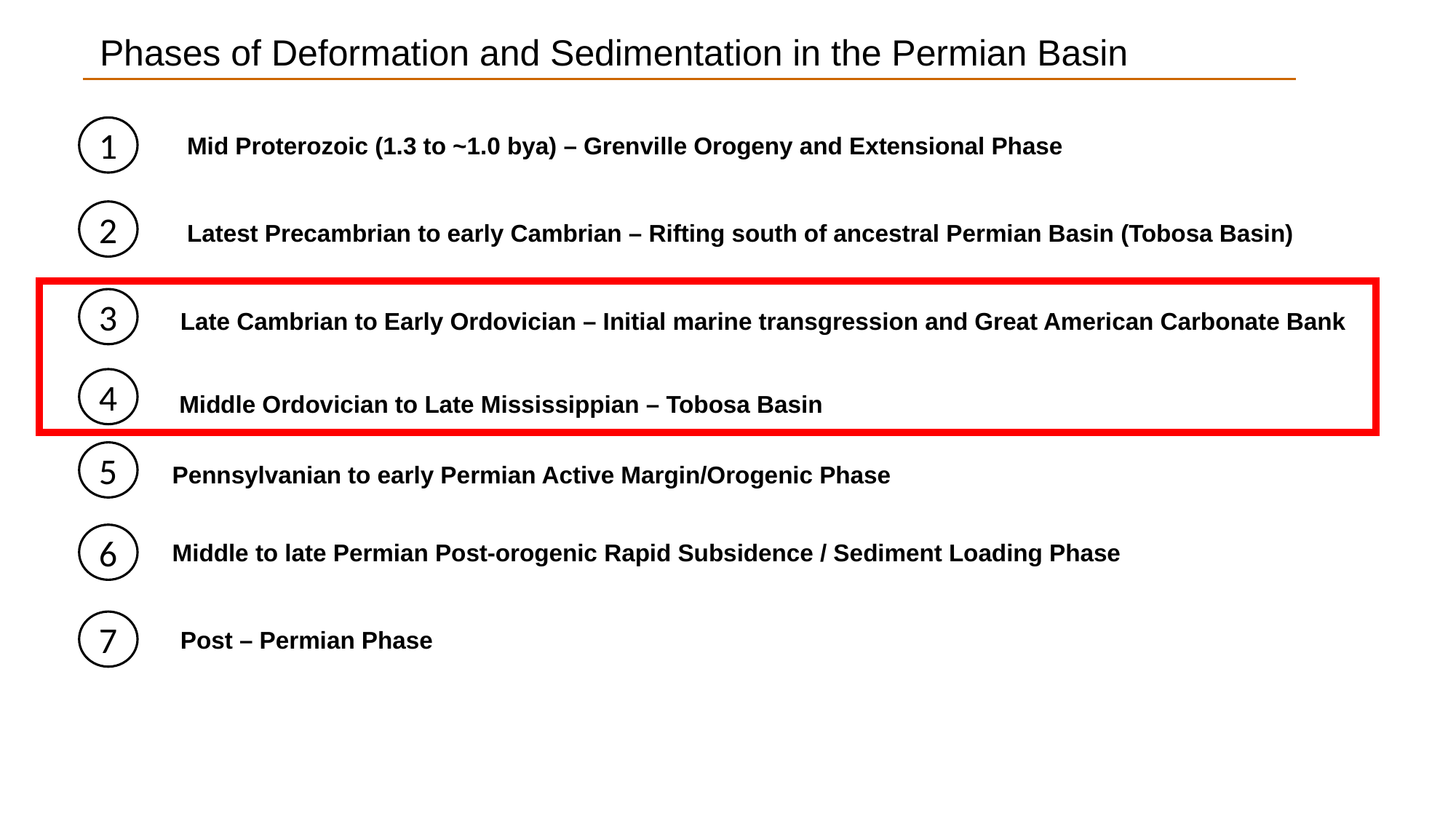

Phases of Deformation and Sedimentation in the Permian Basin

1
Mid Proterozoic (1.3 to ~1.0 bya) – Grenville Orogeny and Extensional Phase

Latest Precambrian to early Cambrian – Rifting south of ancestral Permian Basin (Tobosa Basin)

2

3
Late Cambrian to Early Ordovician – Initial marine transgression and Great American Carbonate Bank

Middle Ordovician to Late Mississippian – Tobosa Basin

4

Pennsylvanian to early Permian Active Margin/Orogenic Phase

5

6
Middle to late Permian Post-orogenic Rapid Subsidence / Sediment Loading Phase

7
Post – Permian Phase
18